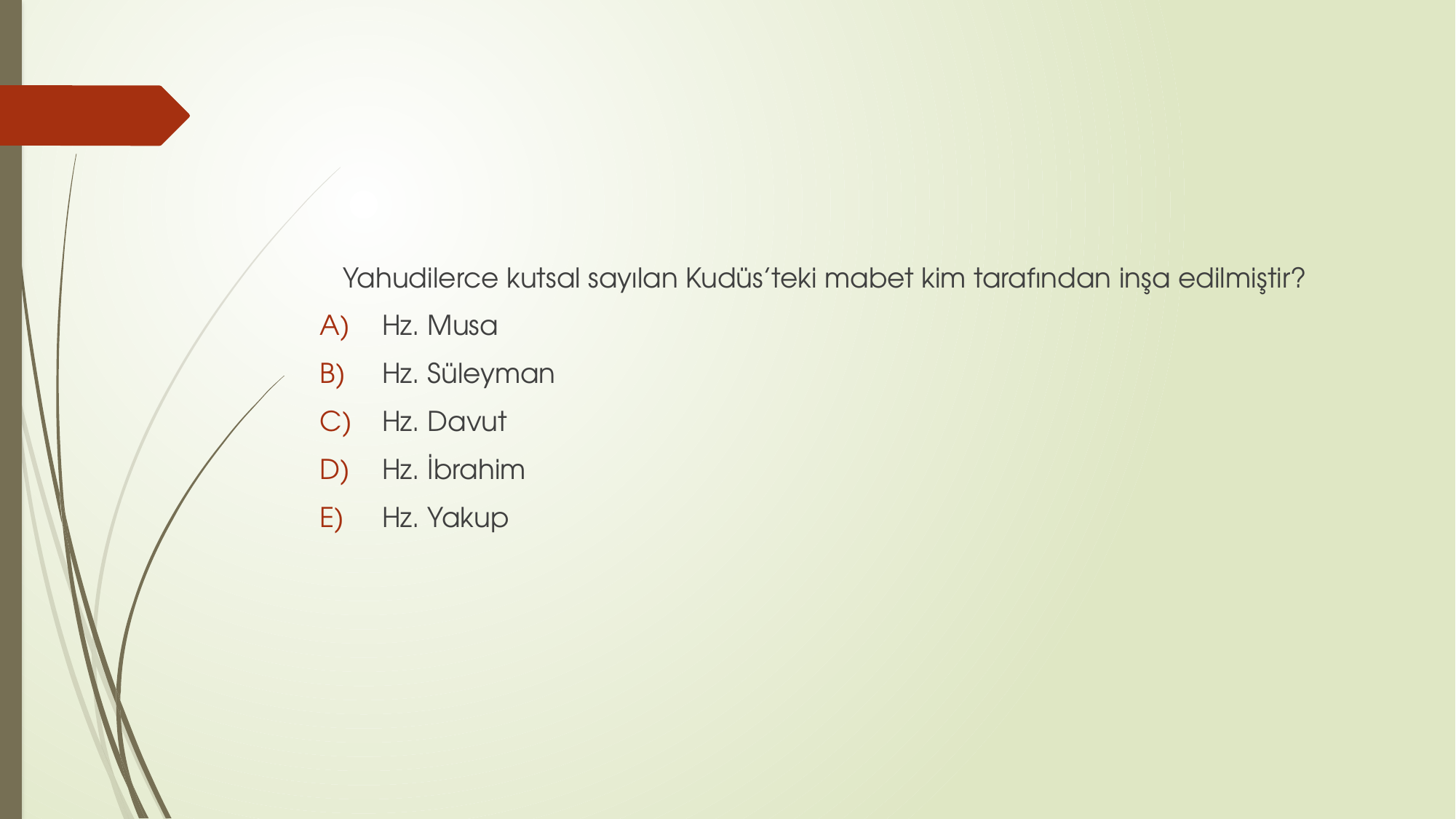

#
   Yahudilerce kutsal sayılan Kudüs’teki mabet kim tarafından inşa edilmiştir?
 Hz. Musa
 Hz. Süleyman
 Hz. Davut
 Hz. İbrahim
 Hz. Yakup